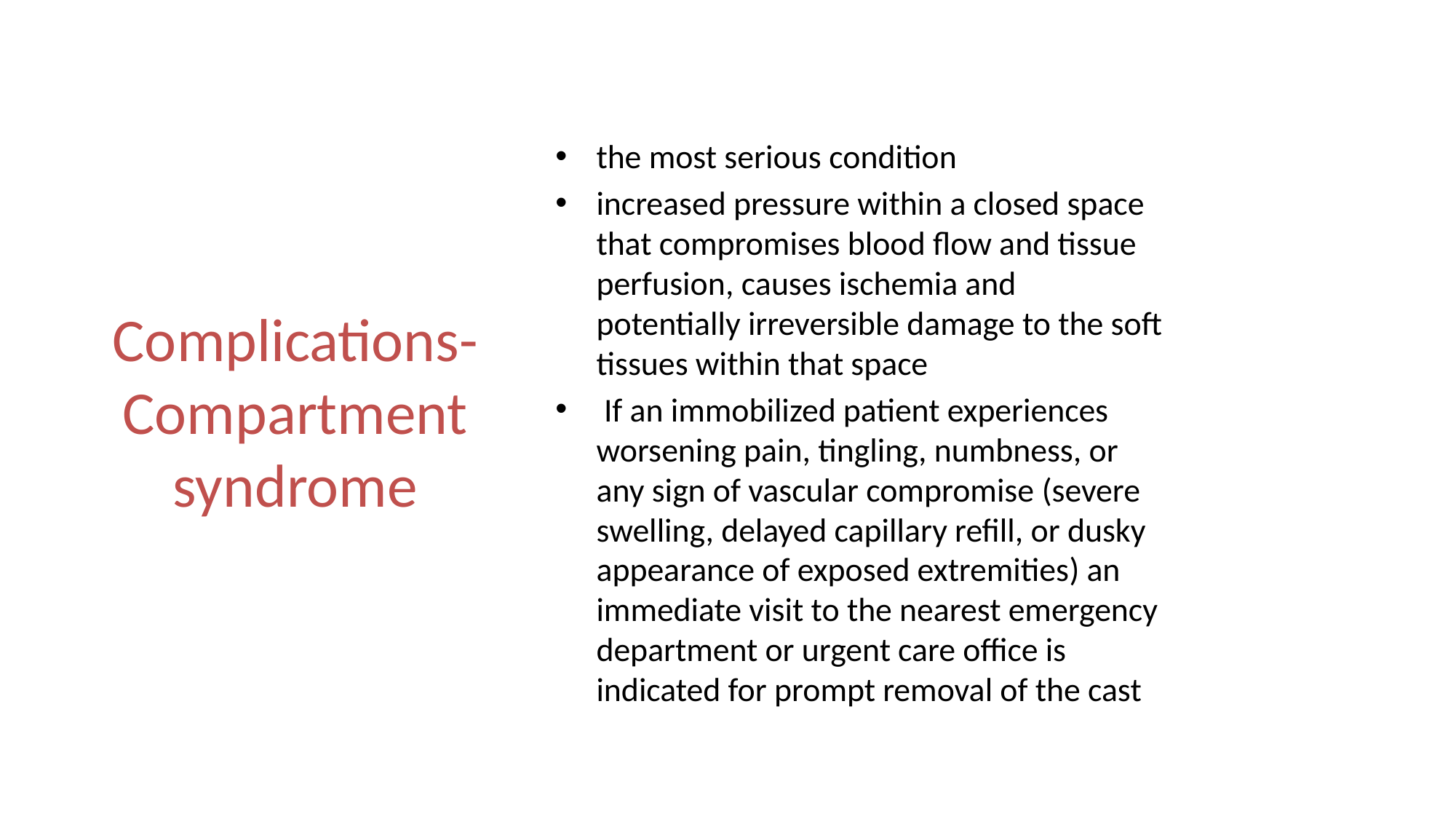

the most serious condition
increased pressure within a closed space that compromises blood flow and tissue perfusion, causes ischemia and potentially irreversible damage to the soft tissues within that space
 If an immobilized patient experiences worsening pain, tingling, numbness, or any sign of vascular compromise (severe swelling, delayed capillary refill, or dusky appearance of exposed extremities) an immediate visit to the nearest emergency department or urgent care office is indicated for prompt removal of the cast
# Complications- Compartment syndrome